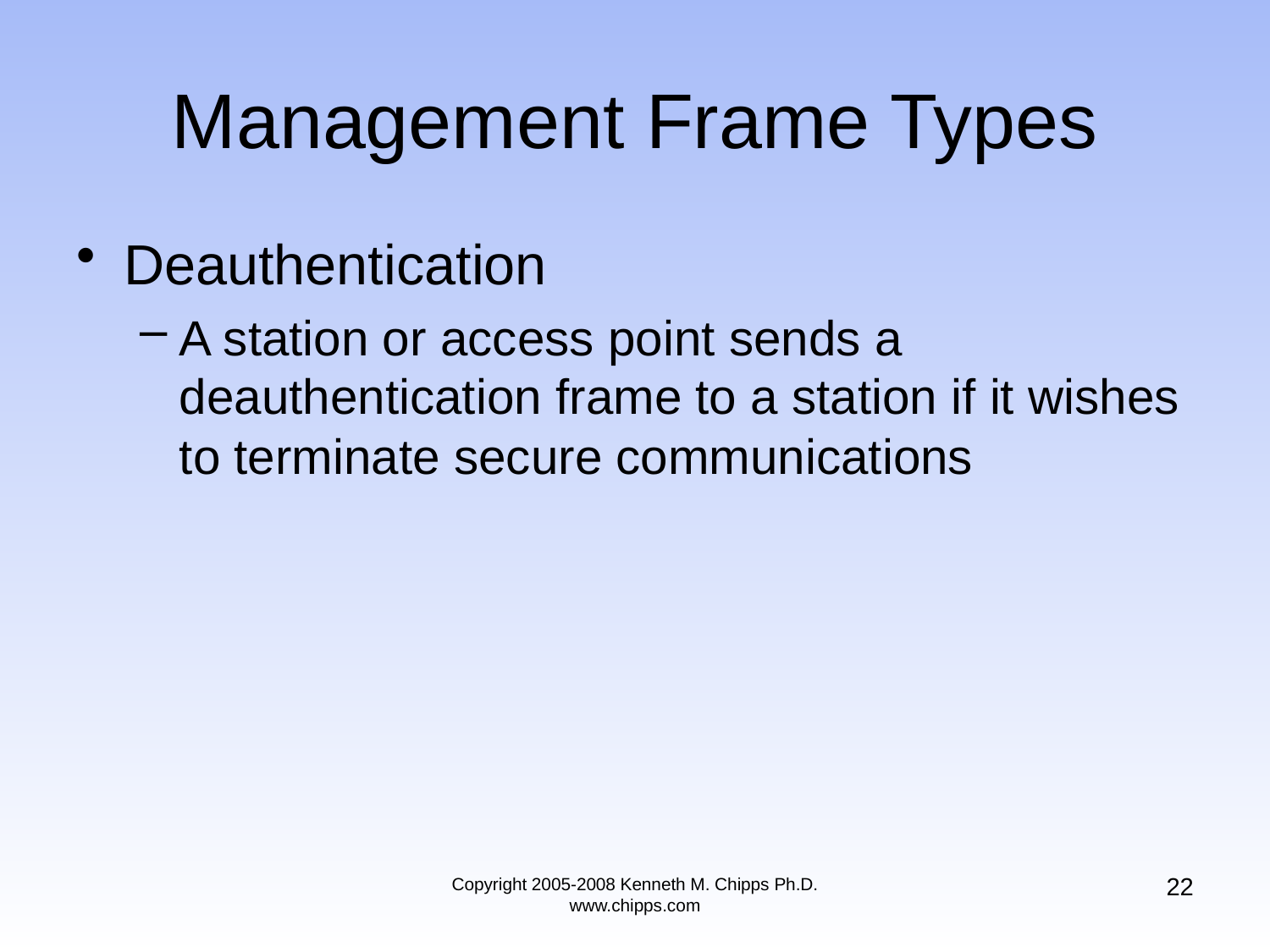

# Management Frame Types
Deauthentication
A station or access point sends a deauthentication frame to a station if it wishes to terminate secure communications
22
Copyright 2005-2008 Kenneth M. Chipps Ph.D. www.chipps.com